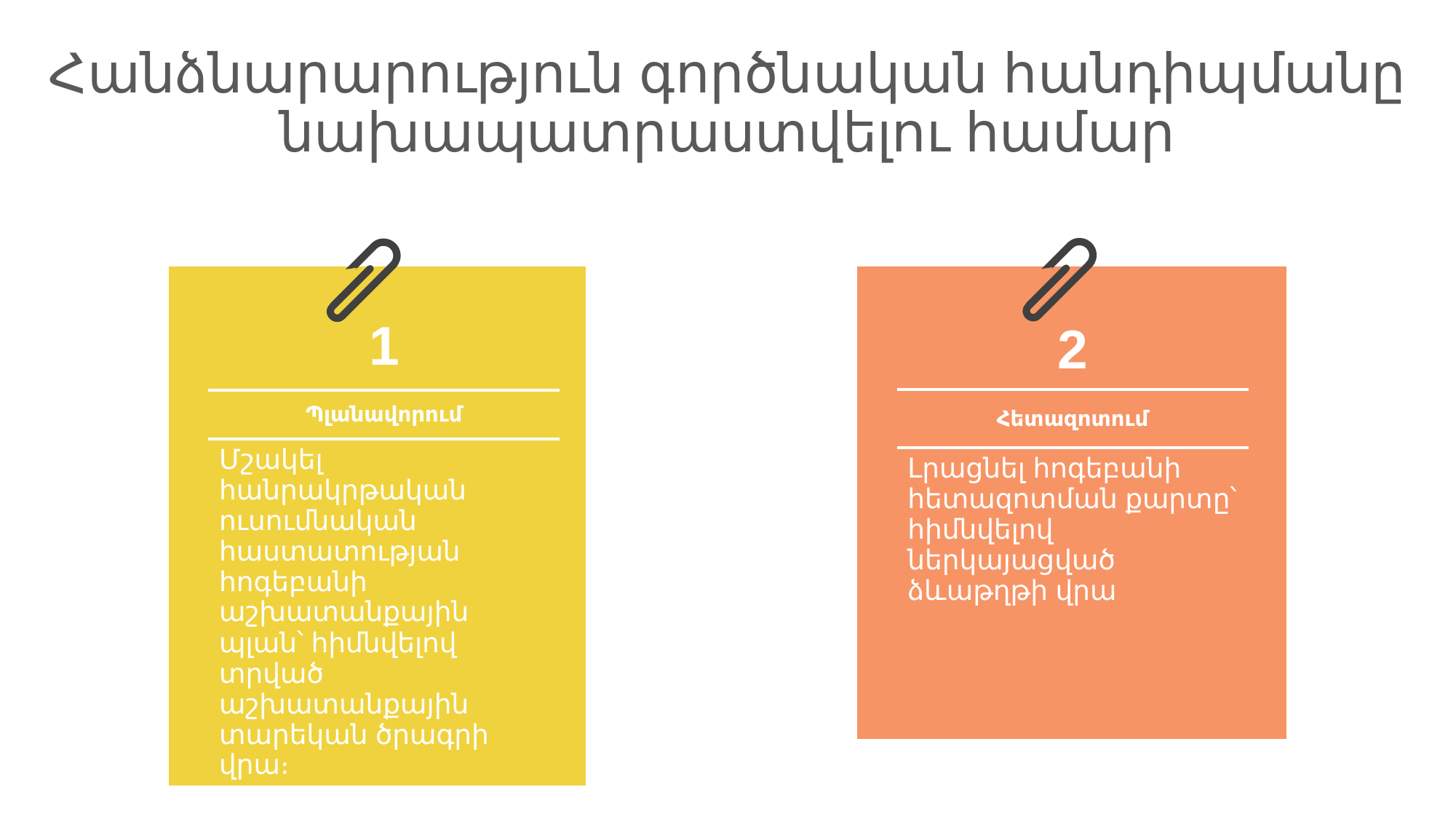

Հանձնարարություն գործնական հանդիպմանը նախապատրաստվելու համար

|  |  |  |
| --- | --- | --- |
|  | 1 |  |
|  | Պլանավորում |  |
|  | Մշակել հանրակրթական ուսումնական հաստատության հոգեբանի աշխատանքային պլան՝ հիմնվելով տրված աշխատանքային տարեկան ծրագրի վրա։ |  |
|  |  |  |
|  |  |  |
|  |  |  |
|  |  |  |
| --- | --- | --- |
|  | 2 |  |
|  | Հետազոտում |  |
|  | Լրացնել հոգեբանի հետազոտման քարտը՝ հիմնվելով ներկայացված ձևաթղթի վրա |  |
|  |  |  |
|  |  |  |
|  |  |  |